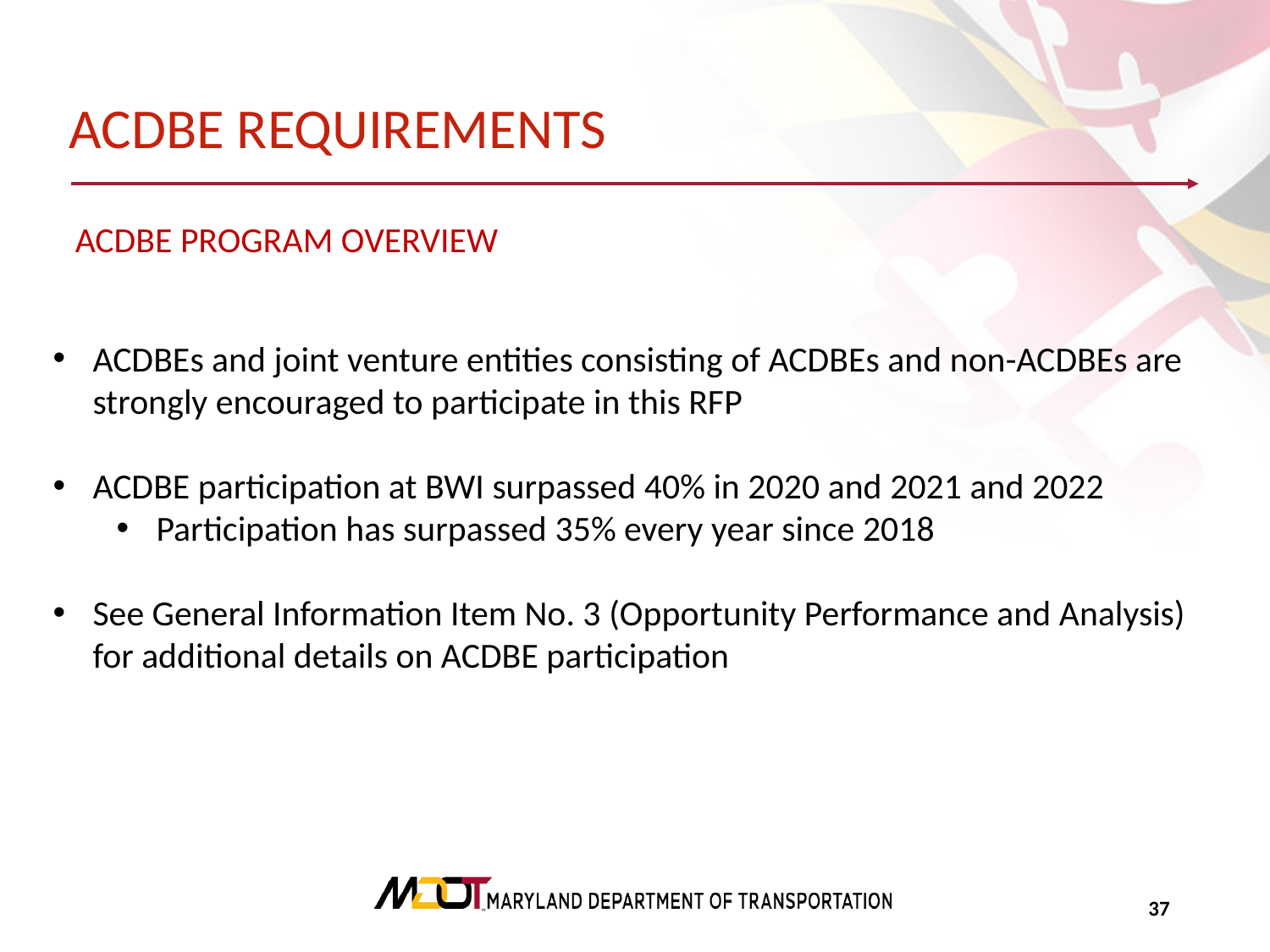

Acdbe requirements
ACDBE PROGRAM Overview

ACDBEs and joint venture entities consisting of ACDBEs and non-ACDBEs are strongly encouraged to participate in this RFP

ACDBE participation at BWI surpassed 40% in 2020 and 2021 and 2022
Participation has surpassed 35% every year since 2018

See General Information Item No. 3 (Opportunity Performance and Analysis) for additional details on ACDBE participation
37